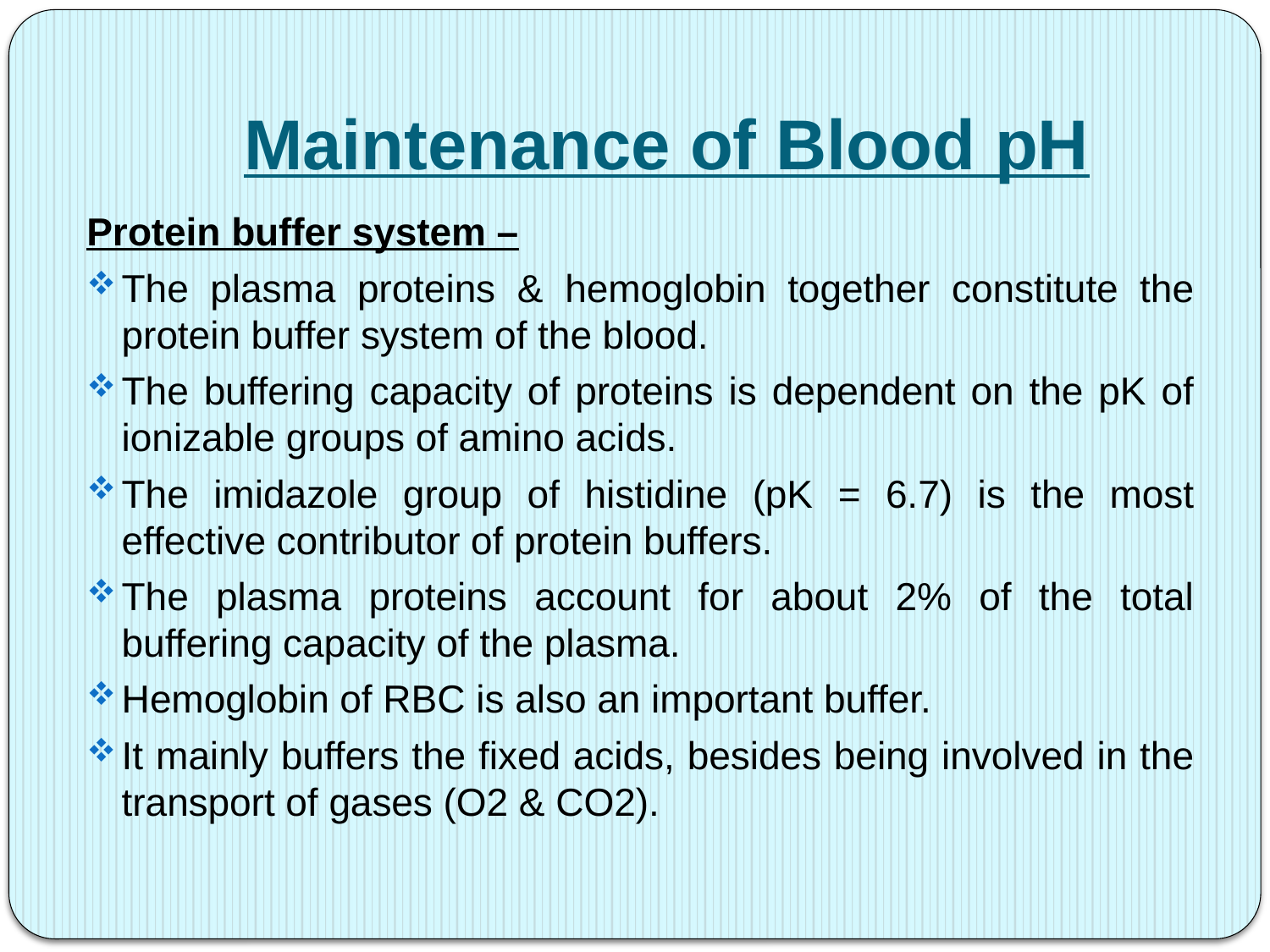

# Maintenance of Blood pH
Protein buffer system –
The plasma proteins & hemoglobin together constitute the protein buffer system of the blood.
The buffering capacity of proteins is dependent on the pK of ionizable groups of amino acids.
The imidazole group of histidine (pK = 6.7) is the most effective contributor of protein buffers.
The plasma proteins account for about 2% of the total buffering capacity of the plasma.
Hemoglobin of RBC is also an important buffer.
It mainly buffers the fixed acids, besides being involved in the transport of gases (O2 & CO2).